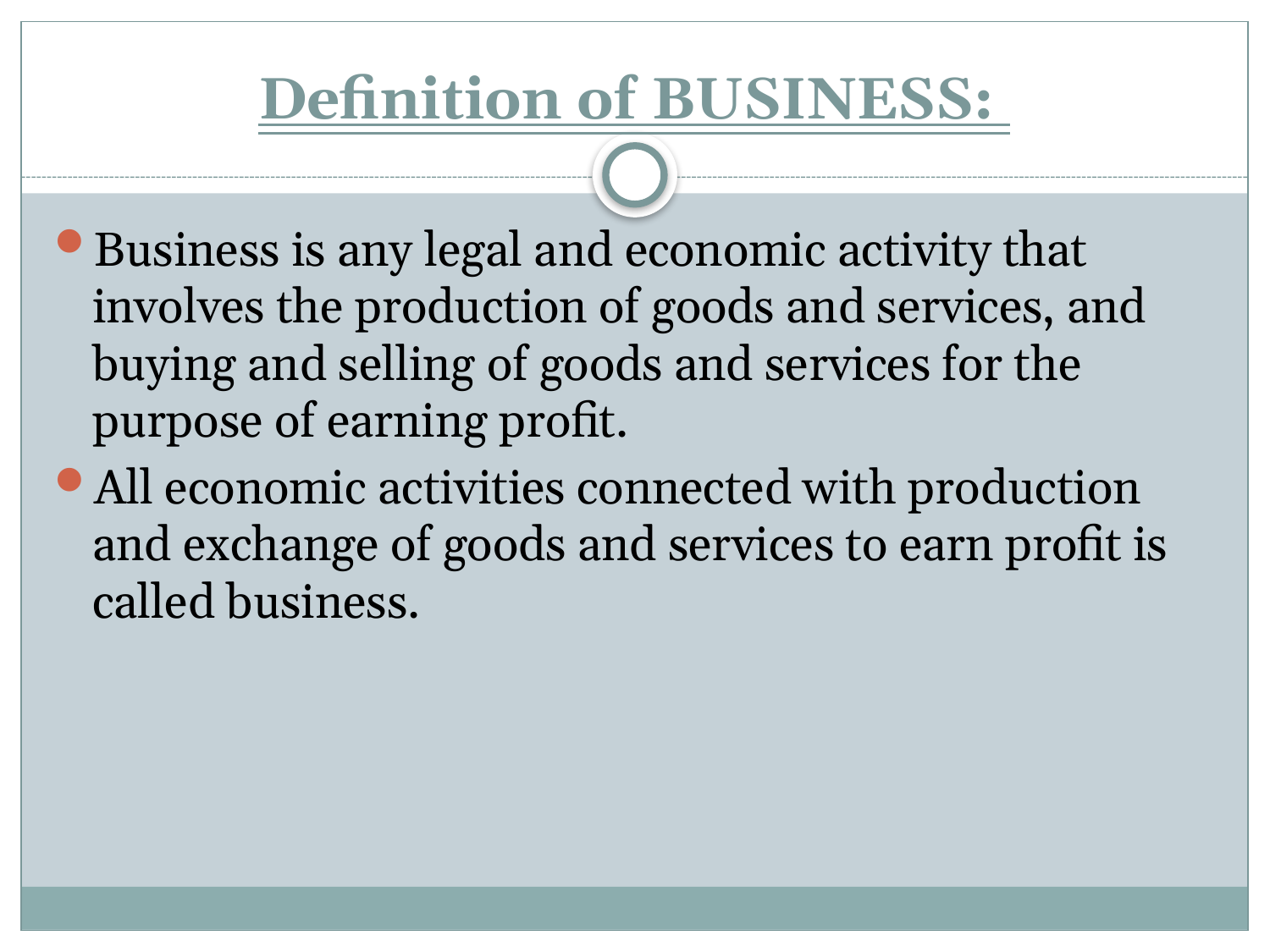

# Definition of BUSINESS:
Business is any legal and economic activity that involves the production of goods and services, and buying and selling of goods and services for the purpose of earning profit.
All economic activities connected with production and exchange of goods and services to earn profit is called business.